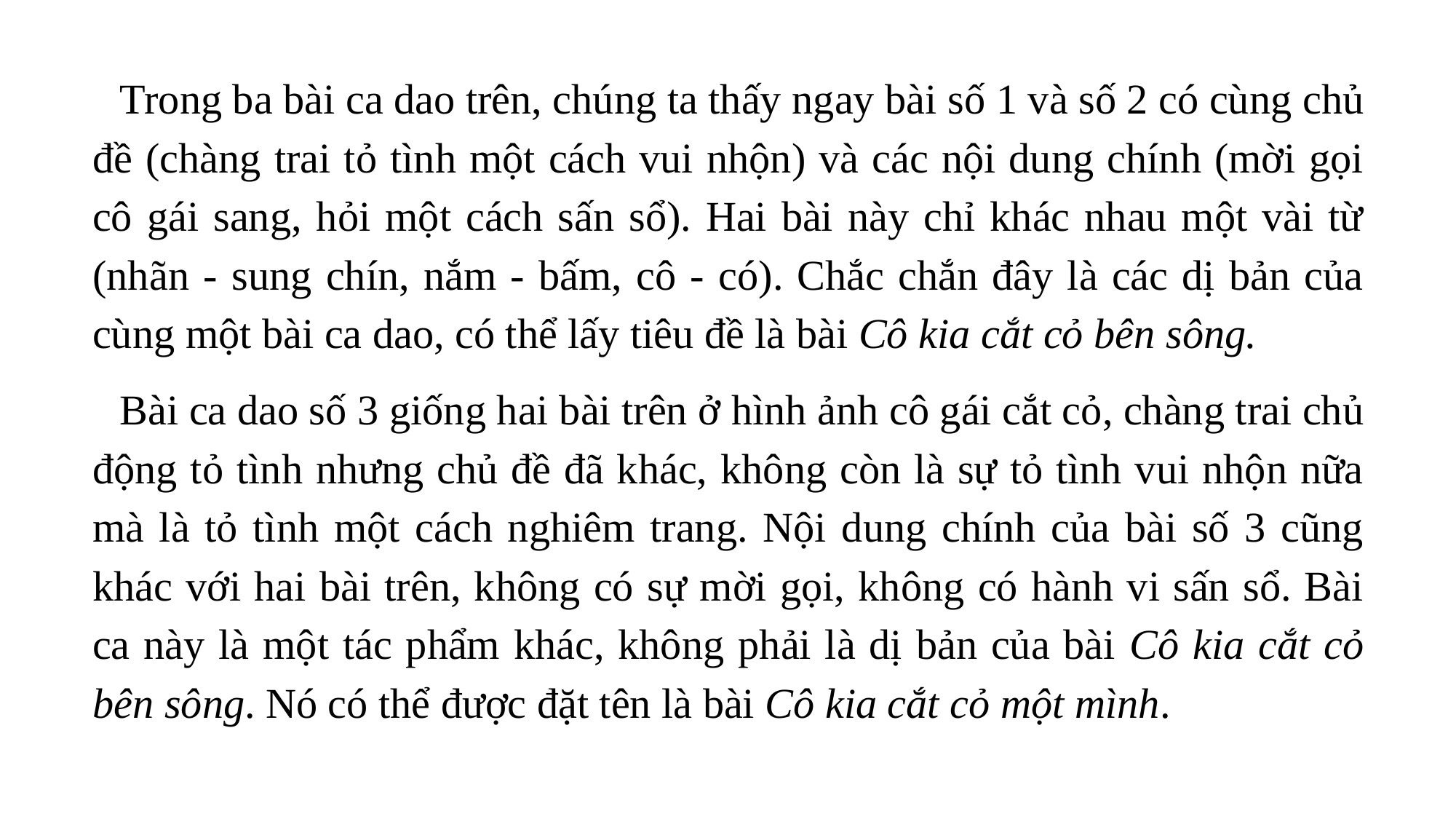

Trong ba bài ca dao trên, chúng ta thấy ngay bài số 1 và số 2 có cùng chủ đề (chàng trai tỏ tình một cách vui nhộn) và các nội dung chính (mời gọi cô gái sang, hỏi một cách sấn sổ). Hai bài này chỉ khác nhau một vài từ (nhãn - sung chín, nắm - bấm, cô - có). Chắc chắn đây là các dị bản của cùng một bài ca dao, có thể lấy tiêu đề là bài Cô kia cắt cỏ bên sông.
Bài ca dao số 3 giống hai bài trên ở hình ảnh cô gái cắt cỏ, chàng trai chủ động tỏ tình nhưng chủ đề đã khác, không còn là sự tỏ tình vui nhộn nữa mà là tỏ tình một cách nghiêm trang. Nội dung chính của bài số 3 cũng khác với hai bài trên, không có sự mời gọi, không có hành vi sấn sổ. Bài ca này là một tác phẩm khác, không phải là dị bản của bài Cô kia cắt cỏ bên sông. Nó có thể được đặt tên là bài Cô kia cắt cỏ một mình.